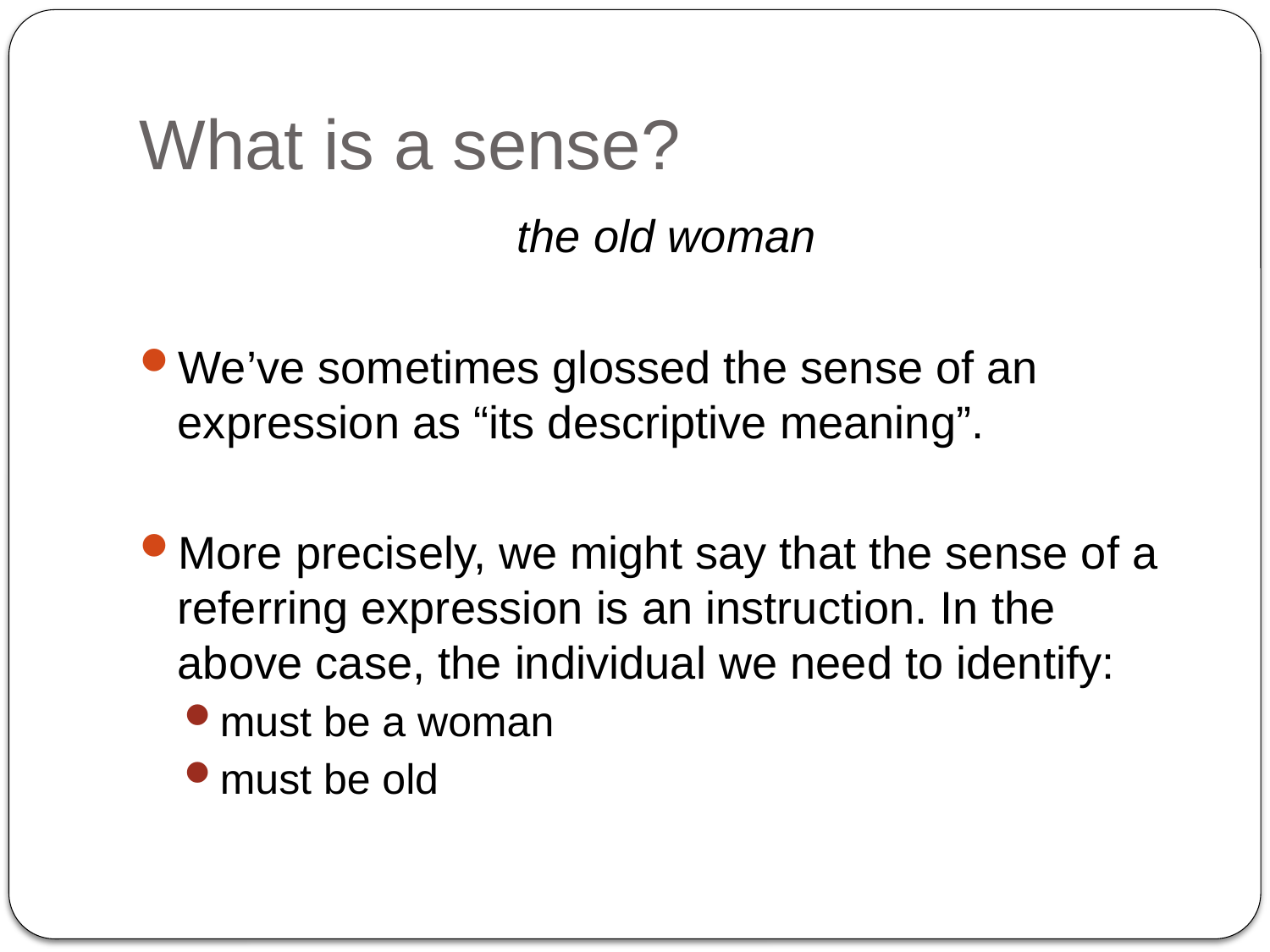

# What is a sense?
the old woman

We’ve sometimes glossed the sense of an expression as “its descriptive meaning”.

More precisely, we might say that the sense of a referring expression is an instruction. In the above case, the individual we need to identify:
must be a woman
must be old